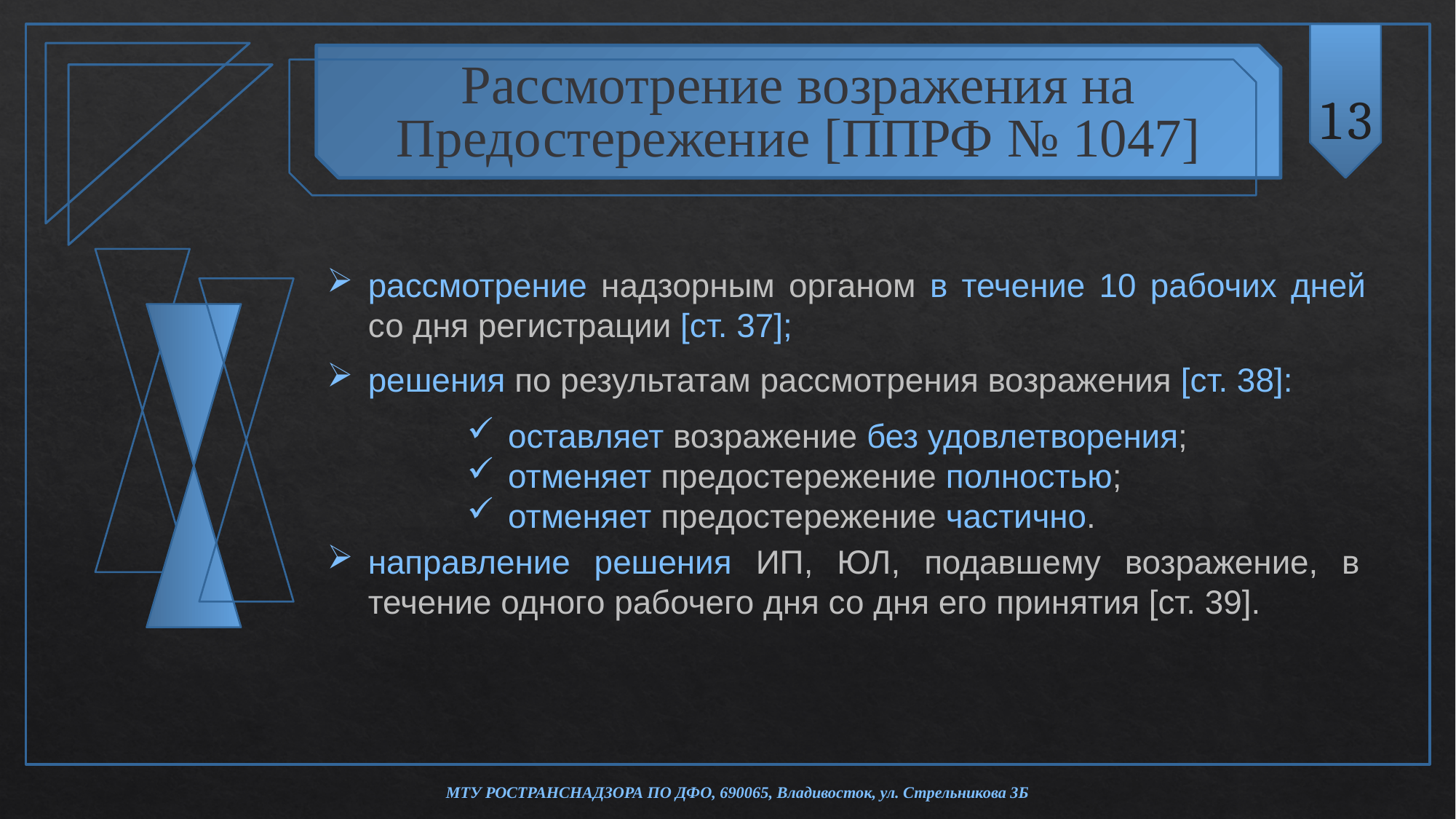

13

Рассмотрение возражения на Предостережение [ППРФ № 1047]

рассмотрение надзорным органом в течение 10 рабочих дней со дня регистрации [ст. 37];

решения по результатам рассмотрения возражения [ст. 38]:

оставляет возражение без удовлетворения;
отменяет предостережение полностью;
отменяет предостережение частично.
направление решения ИП, ЮЛ, подавшему возражение, в течение одного рабочего дня со дня его принятия [ст. 39].
МТУ РОСТРАНСНАДЗОРА ПО ДФО, 690065, Владивосток, ул. Стрельникова 3Б